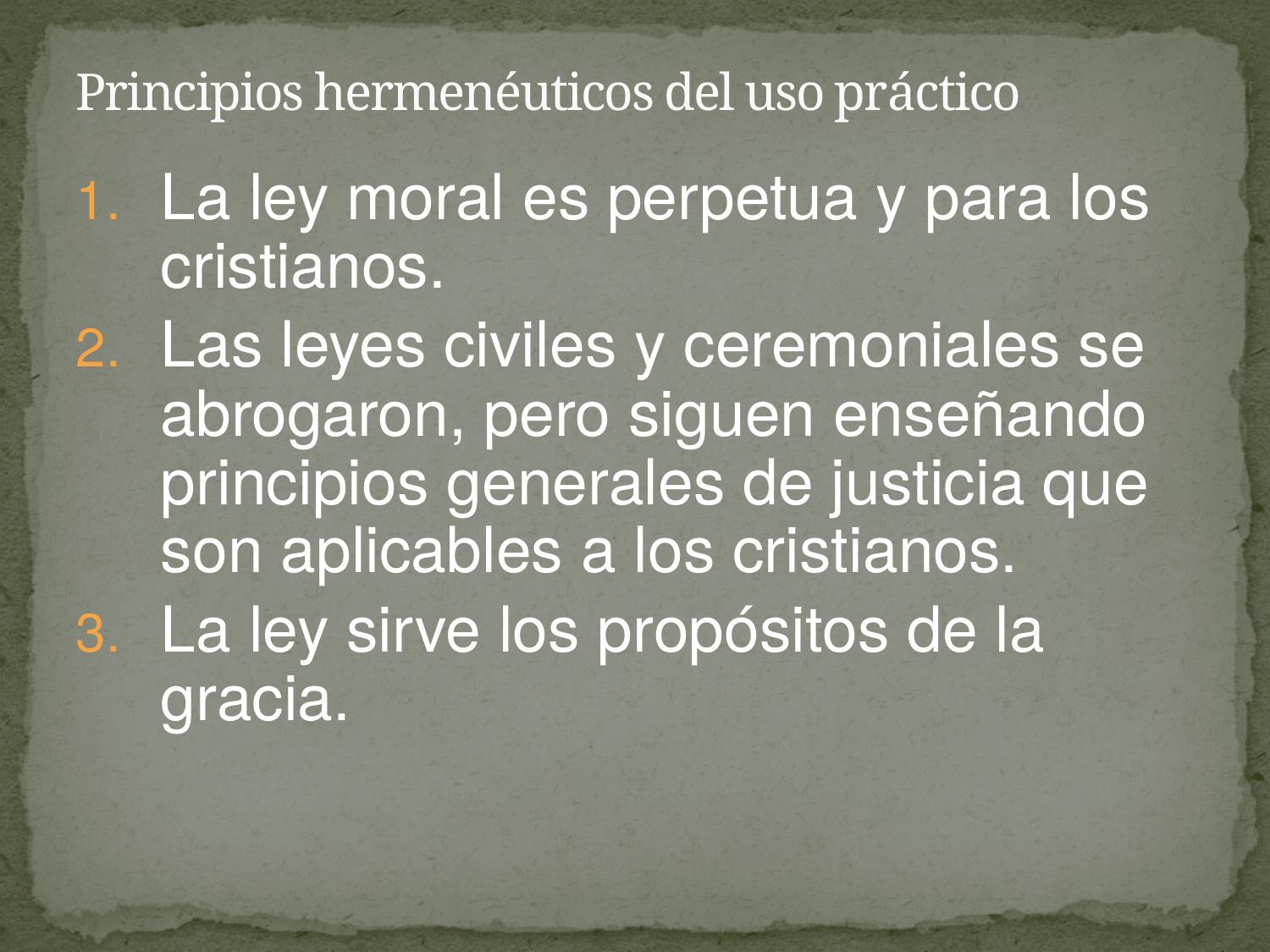

# Principios hermenéuticos del uso práctico
La ley moral es perpetua y para los cristianos.
Las leyes civiles y ceremoniales se abrogaron, pero siguen enseñando principios generales de justicia que son aplicables a los cristianos.
La ley sirve los propósitos de la gracia.